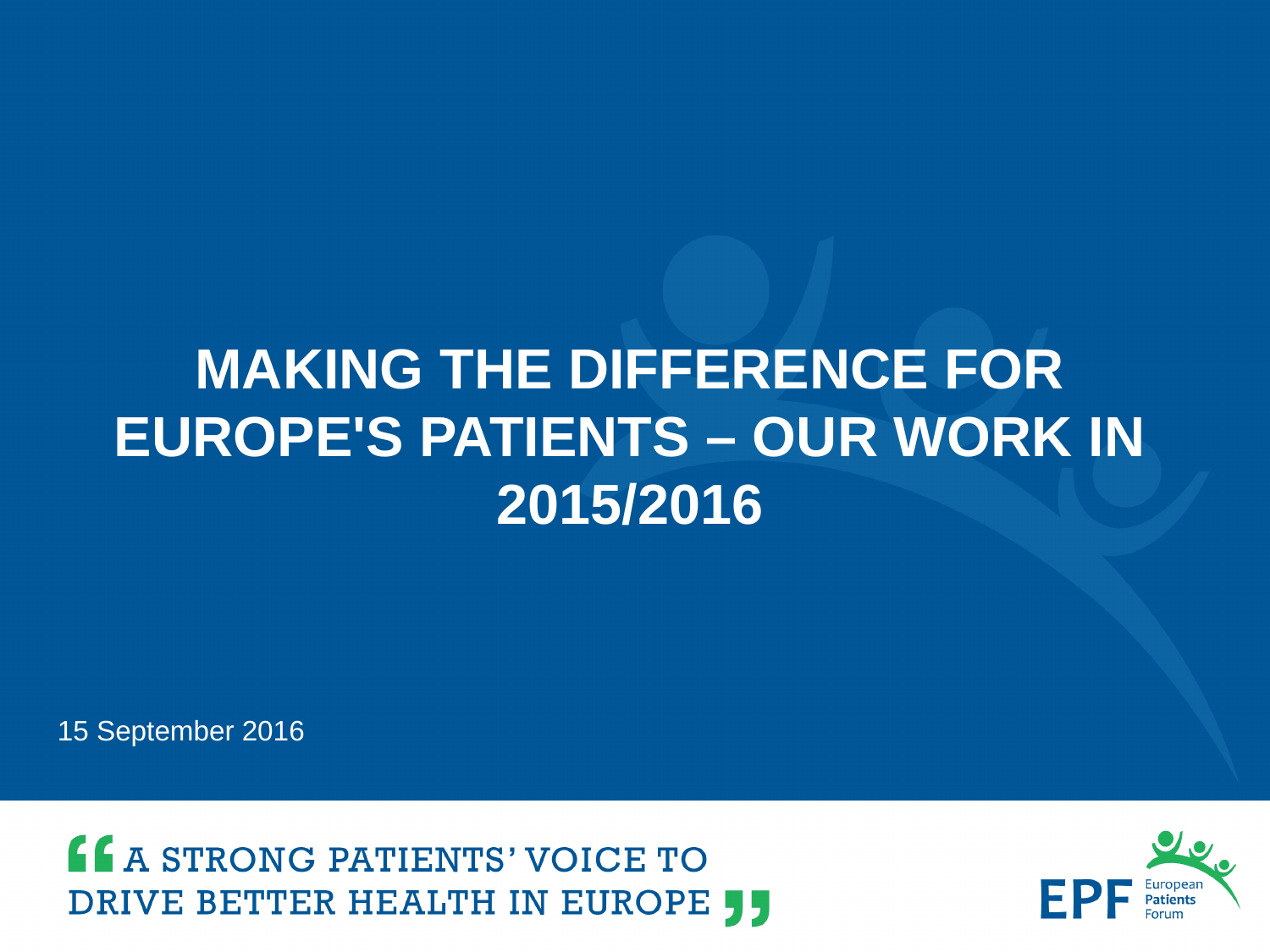

Making the Difference for Europe's Patients – Our Work in 2015/2016
15 September 2016